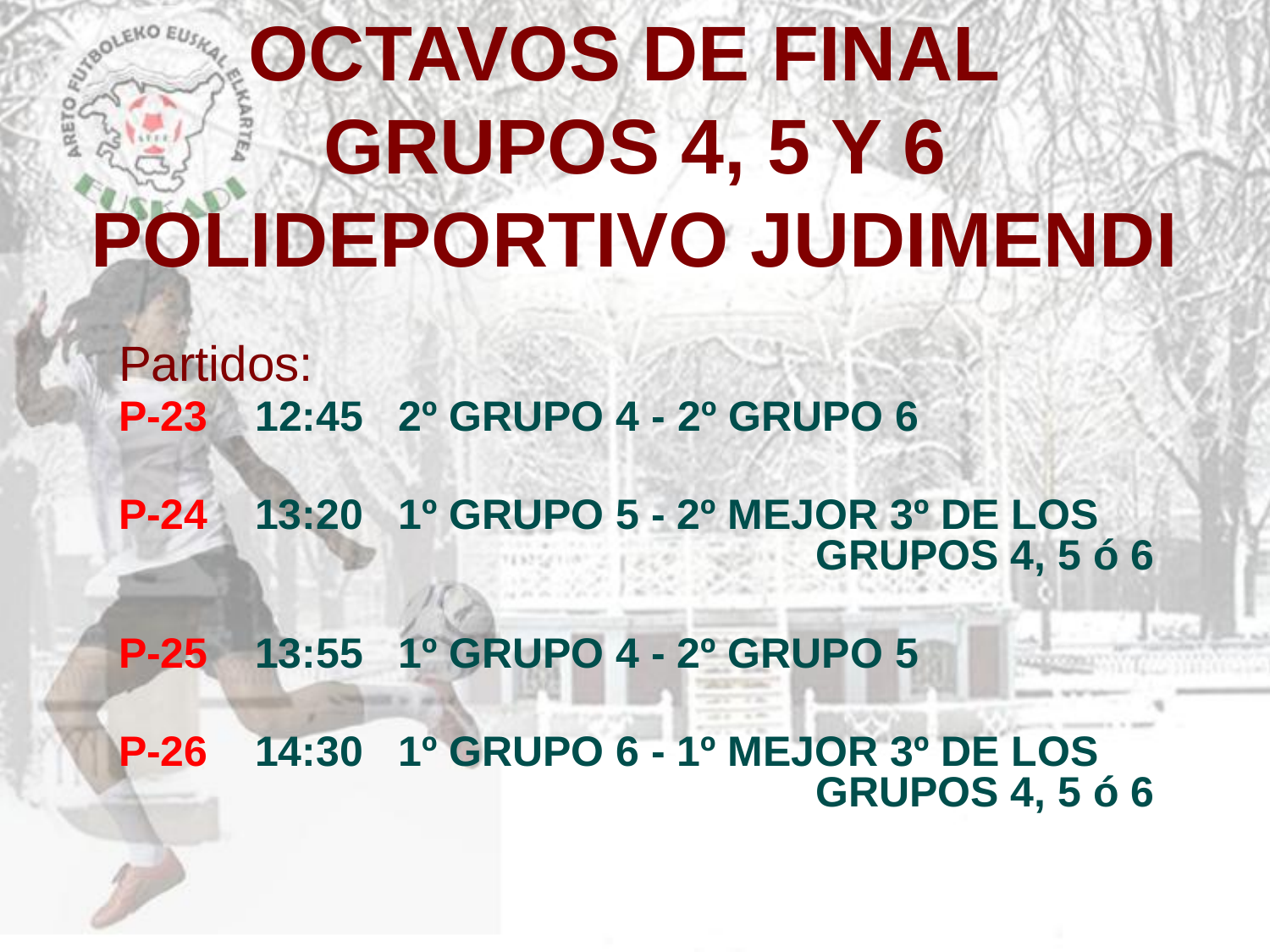

OCTAVOS DE FINAL
GRUPOS 4, 5 Y 6 POLIDEPORTIVO JUDIMENDI

Partidos:
P-23    12:45   2º GRUPO 4 - 2º GRUPO 6

P-24    13:20   1º GRUPO 5 - 2º MEJOR 3º DE LOS 					            GRUPOS 4, 5 ó 6

P-25    13:55   1º GRUPO 4 - 2º GRUPO 5

P-26    14:30   1º GRUPO 6 - 1º MEJOR 3º DE LOS 					            GRUPOS 4, 5 ó 6